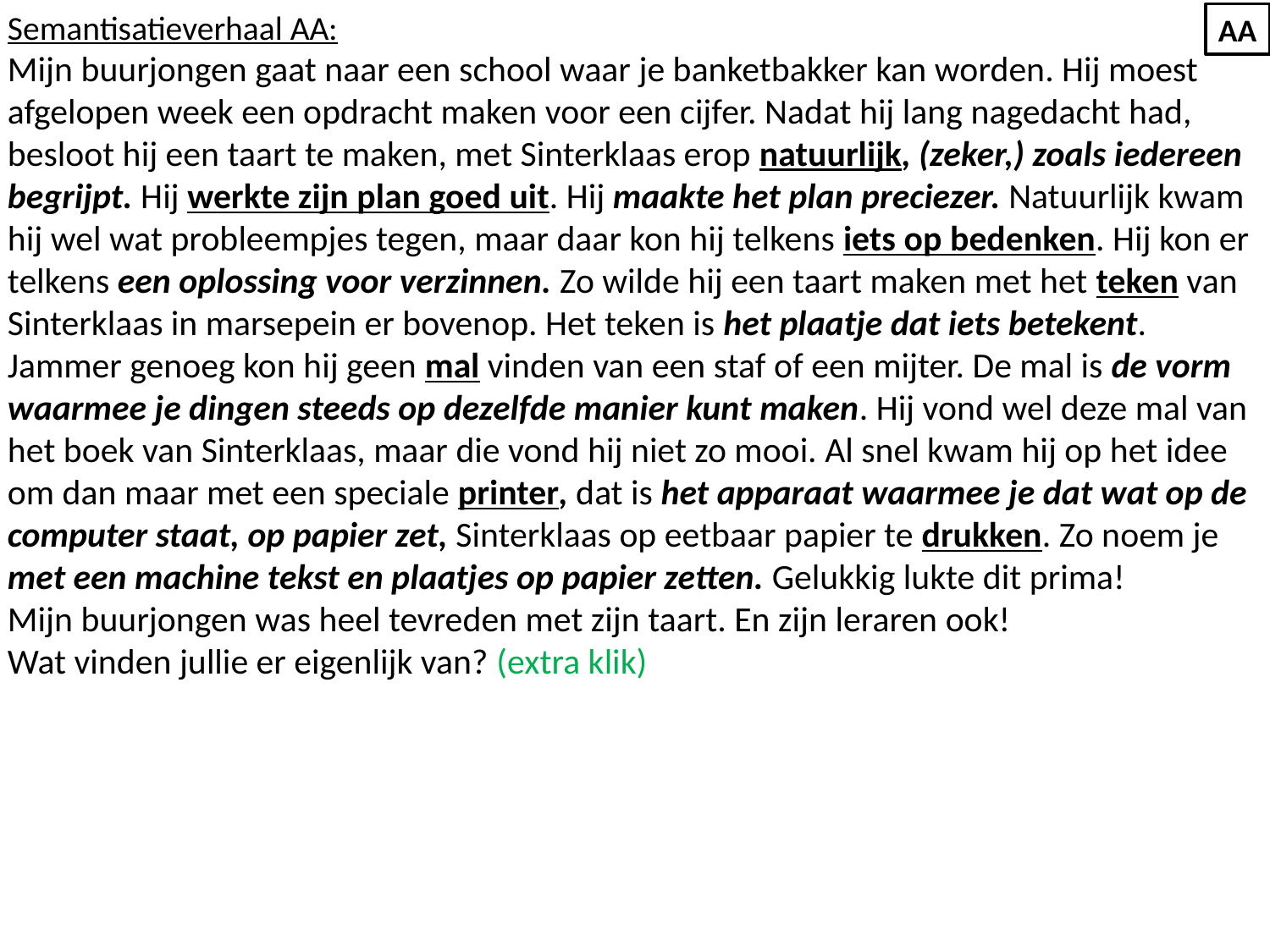

Semantisatieverhaal AA:
Mijn buurjongen gaat naar een school waar je banketbakker kan worden. Hij moest afgelopen week een opdracht maken voor een cijfer. Nadat hij lang nagedacht had, besloot hij een taart te maken, met Sinterklaas erop natuurlijk, (zeker,) zoals iedereen begrijpt. Hij werkte zijn plan goed uit. Hij maakte het plan preciezer. Natuurlijk kwam hij wel wat probleempjes tegen, maar daar kon hij telkens iets op bedenken. Hij kon er telkens een oplossing voor verzinnen. Zo wilde hij een taart maken met het teken van Sinterklaas in marsepein er bovenop. Het teken is het plaatje dat iets betekent. Jammer genoeg kon hij geen mal vinden van een staf of een mijter. De mal is de vorm waarmee je dingen steeds op dezelfde manier kunt maken. Hij vond wel deze mal van het boek van Sinterklaas, maar die vond hij niet zo mooi. Al snel kwam hij op het idee om dan maar met een speciale printer, dat is het apparaat waarmee je dat wat op de computer staat, op papier zet, Sinterklaas op eetbaar papier te drukken. Zo noem je met een machine tekst en plaatjes op papier zetten. Gelukkig lukte dit prima!
Mijn buurjongen was heel tevreden met zijn taart. En zijn leraren ook!
Wat vinden jullie er eigenlijk van? (extra klik)

AA